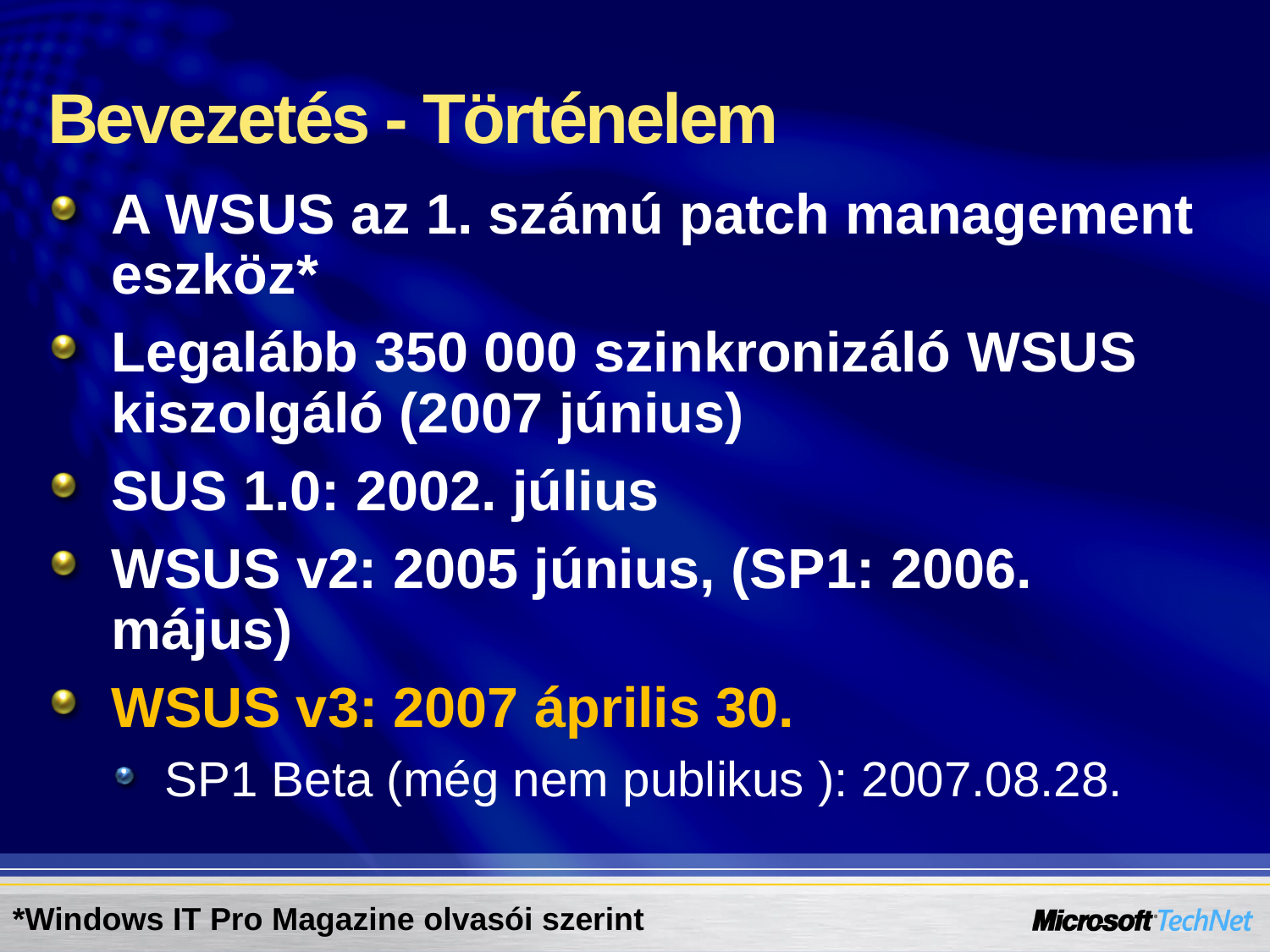

# Bevezetés - Történelem
A WSUS az 1. számú patch management eszköz*
Legalább 350 000 szinkronizáló WSUS kiszolgáló (2007 június)
SUS 1.0: 2002. július
WSUS v2: 2005 június, (SP1: 2006. május)
WSUS v3: 2007 április 30.
SP1 Beta (még nem publikus ): 2007.08.28.
*Windows IT Pro Magazine olvasói szerint